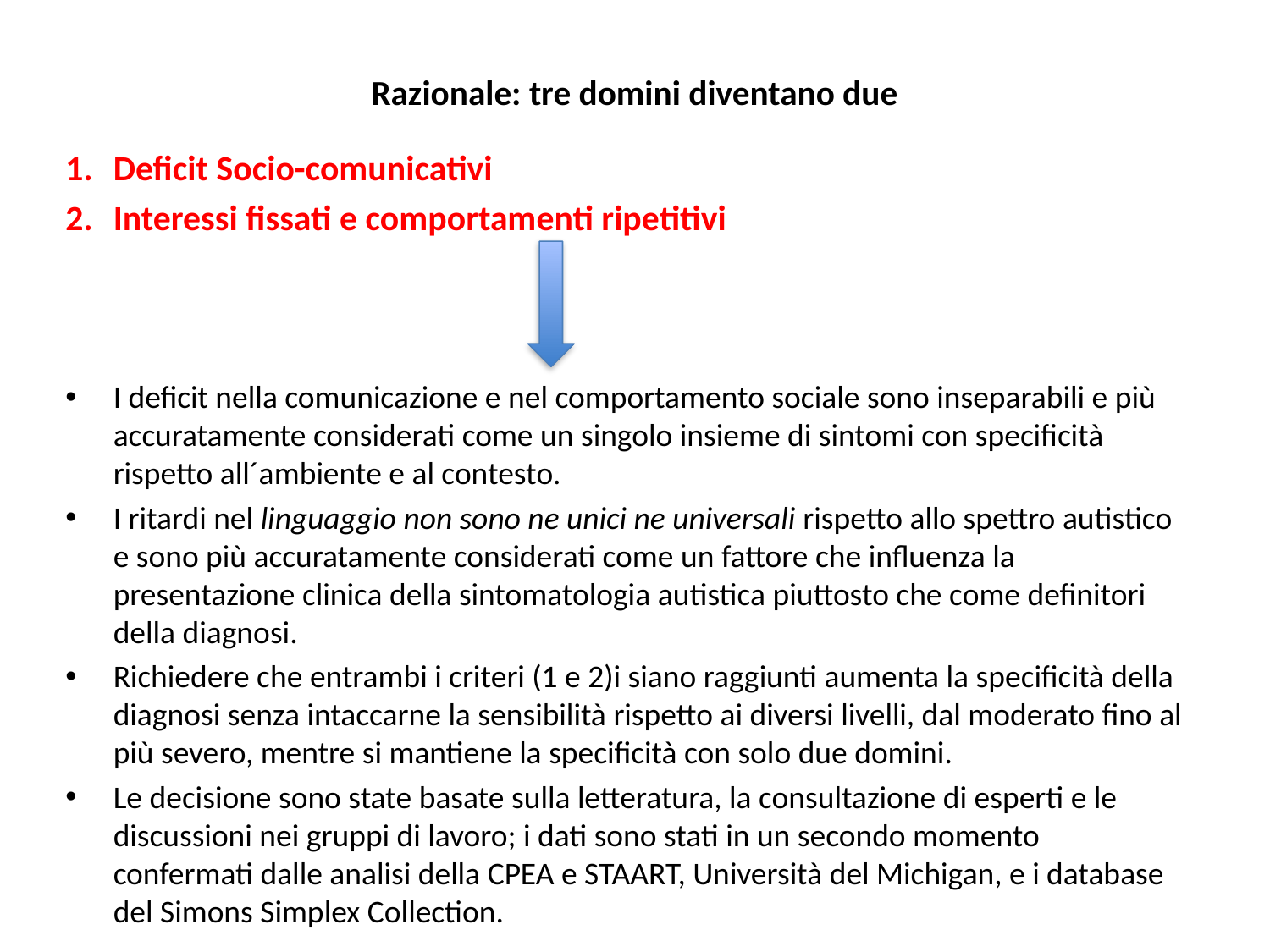

# Razionale: tre domini diventano due
Deficit Socio-comunicativi
Interessi fissati e comportamenti ripetitivi

I deficit nella comunicazione e nel comportamento sociale sono inseparabili e più accuratamente considerati come un singolo insieme di sintomi con specificità rispetto all´ambiente e al contesto.
I ritardi nel linguaggio non sono ne unici ne universali rispetto allo spettro autistico e sono più accuratamente considerati come un fattore che influenza la presentazione clinica della sintomatologia autistica piuttosto che come definitori della diagnosi.
Richiedere che entrambi i criteri (1 e 2)i siano raggiunti aumenta la specificità della diagnosi senza intaccarne la sensibilità rispetto ai diversi livelli, dal moderato fino al più severo, mentre si mantiene la specificità con solo due domini.
Le decisione sono state basate sulla letteratura, la consultazione di esperti e le discussioni nei gruppi di lavoro; i dati sono stati in un secondo momento confermati dalle analisi della CPEA e STAART, Università del Michigan, e i database del Simons Simplex Collection.